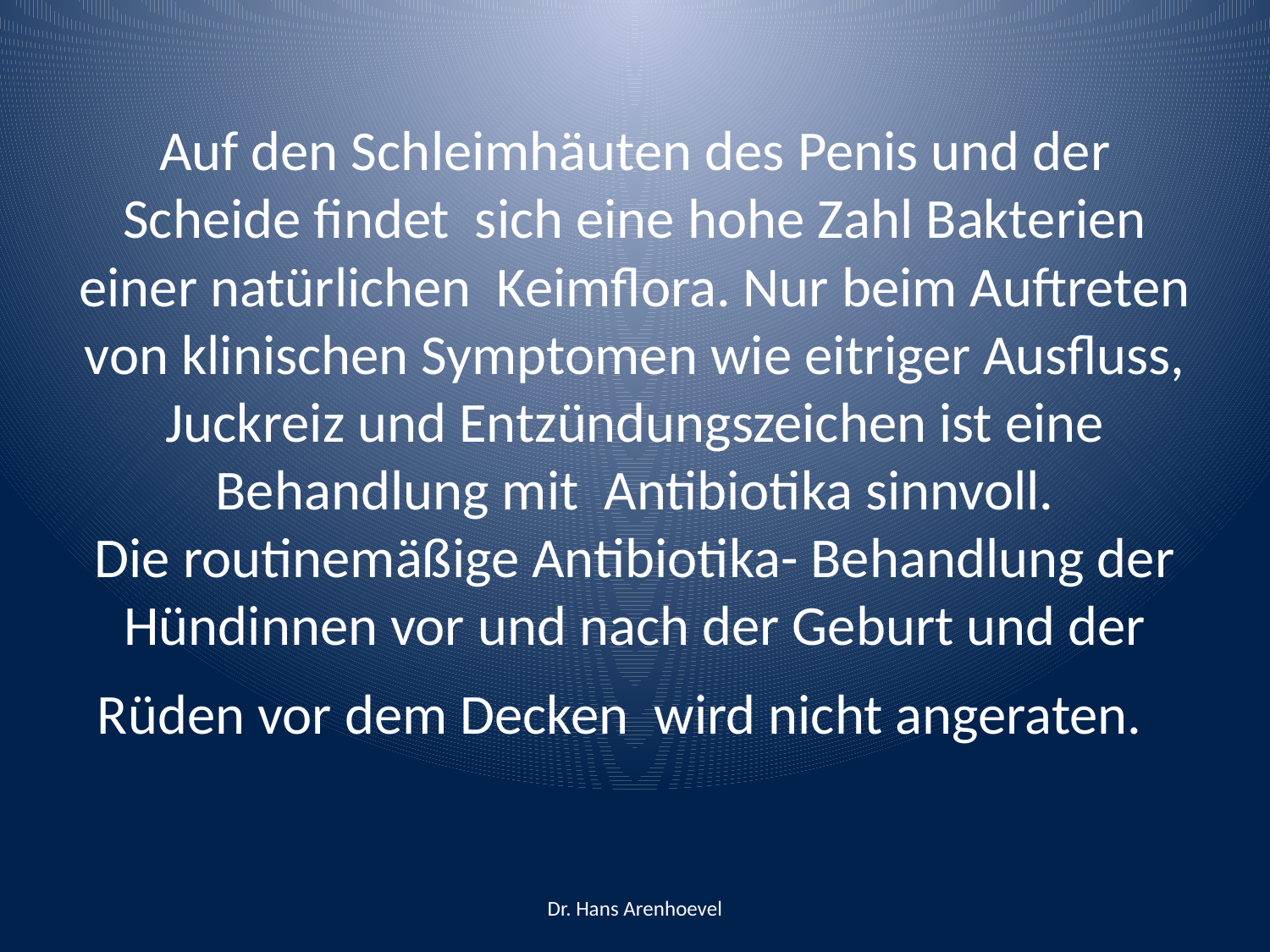

# Auf den Schleimhäuten des Penis und der Scheide findet  sich eine hohe Zahl Bakterien einer natürlichen  Keimflora. Nur beim Auftreten von klinischen Symptomen wie eitriger Ausfluss, Juckreiz und Entzündungszeichen ist eine Behandlung mit  Antibiotika sinnvoll. Die routinemäßige Antibiotika- Behandlung der Hündinnen vor und nach der Geburt und der Rüden vor dem Decken  wird nicht angeraten.
Dr. Hans Arenhoevel